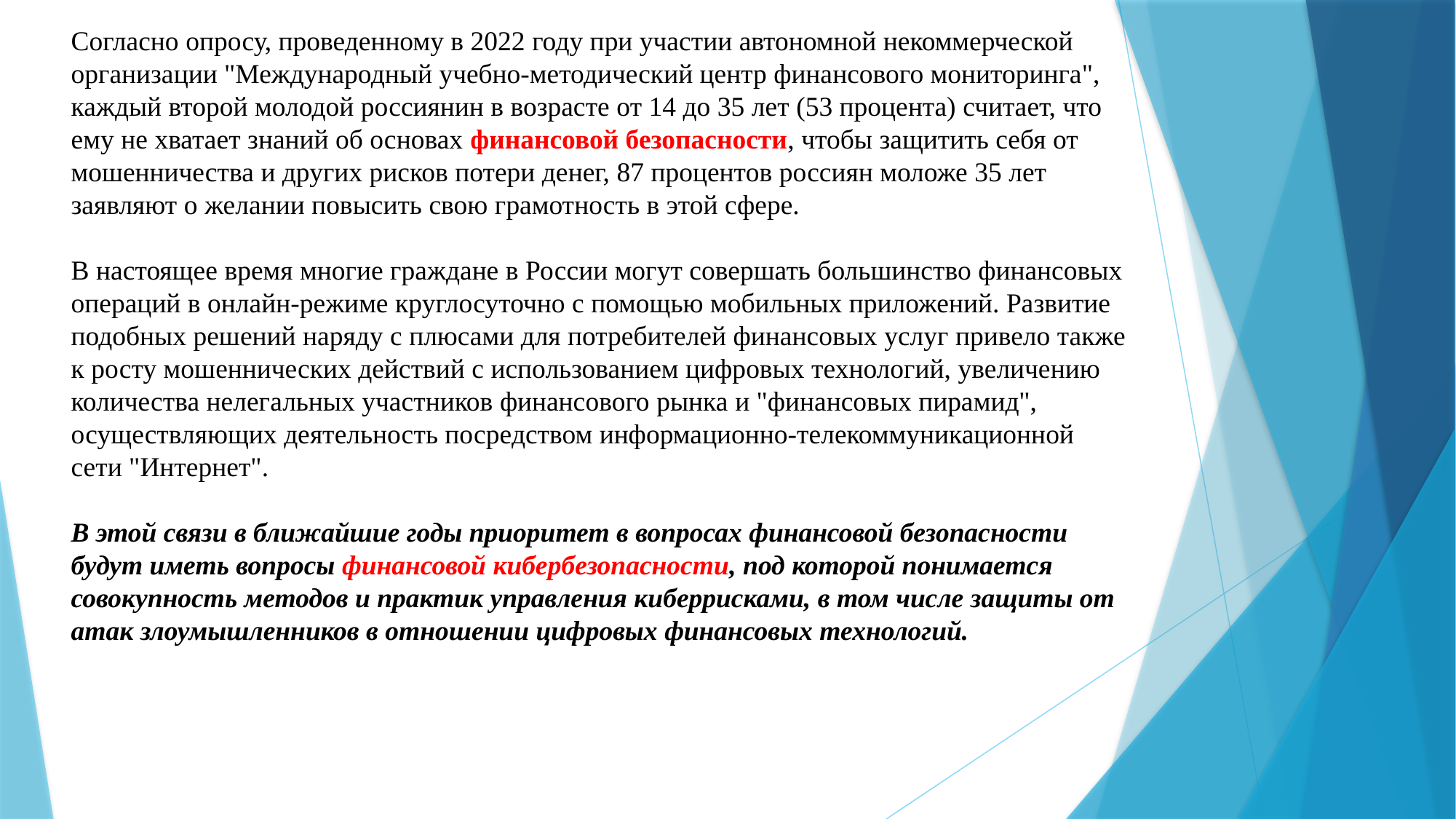

Согласно опросу, проведенному в 2022 году при участии автономной некоммерческой организации "Международный учебно-методический центр финансового мониторинга", каждый второй молодой россиянин в возрасте от 14 до 35 лет (53 процента) считает, что ему не хватает знаний об основах финансовой безопасности, чтобы защитить себя от мошенничества и других рисков потери денег, 87 процентов россиян моложе 35 лет заявляют о желании повысить свою грамотность в этой сфере.

В настоящее время многие граждане в России могут совершать большинство финансовых операций в онлайн-режиме круглосуточно с помощью мобильных приложений. Развитие подобных решений наряду с плюсами для потребителей финансовых услуг привело также к росту мошеннических действий с использованием цифровых технологий, увеличению количества нелегальных участников финансового рынка и "финансовых пирамид", осуществляющих деятельность посредством информационно-телекоммуникационной сети "Интернет".

В этой связи в ближайшие годы приоритет в вопросах финансовой безопасности будут иметь вопросы финансовой кибербезопасности, под которой понимается совокупность методов и практик управления киберрисками, в том числе защиты от атак злоумышленников в отношении цифровых финансовых технологий.